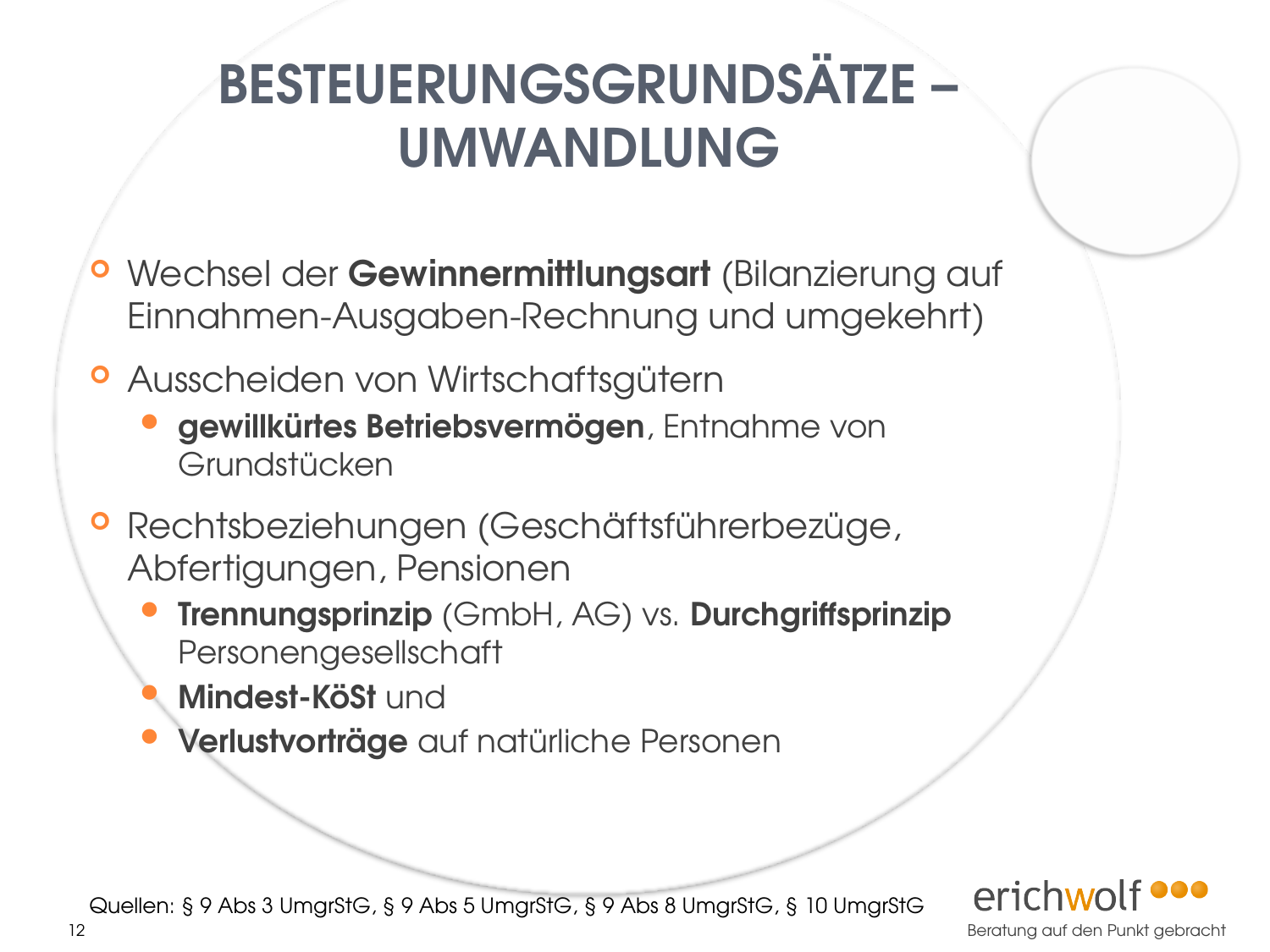

# Besteuerungsgrundsätze – Umwandlung
Wechsel der Gewinnermittlungsart (Bilanzierung auf Einnahmen-Ausgaben-Rechnung und umgekehrt)
Ausscheiden von Wirtschaftsgütern
gewillkürtes Betriebsvermögen, Entnahme von Grundstücken
Rechtsbeziehungen (Geschäftsführerbezüge, Abfertigungen, Pensionen
Trennungsprinzip (GmbH, AG) vs. Durchgriffsprinzip Personengesellschaft
Mindest-KöSt und
Verlustvorträge auf natürliche Personen
Quellen: § 9 Abs 3 UmgrStG, § 9 Abs 5 UmgrStG, § 9 Abs 8 UmgrStG, § 10 UmgrStG